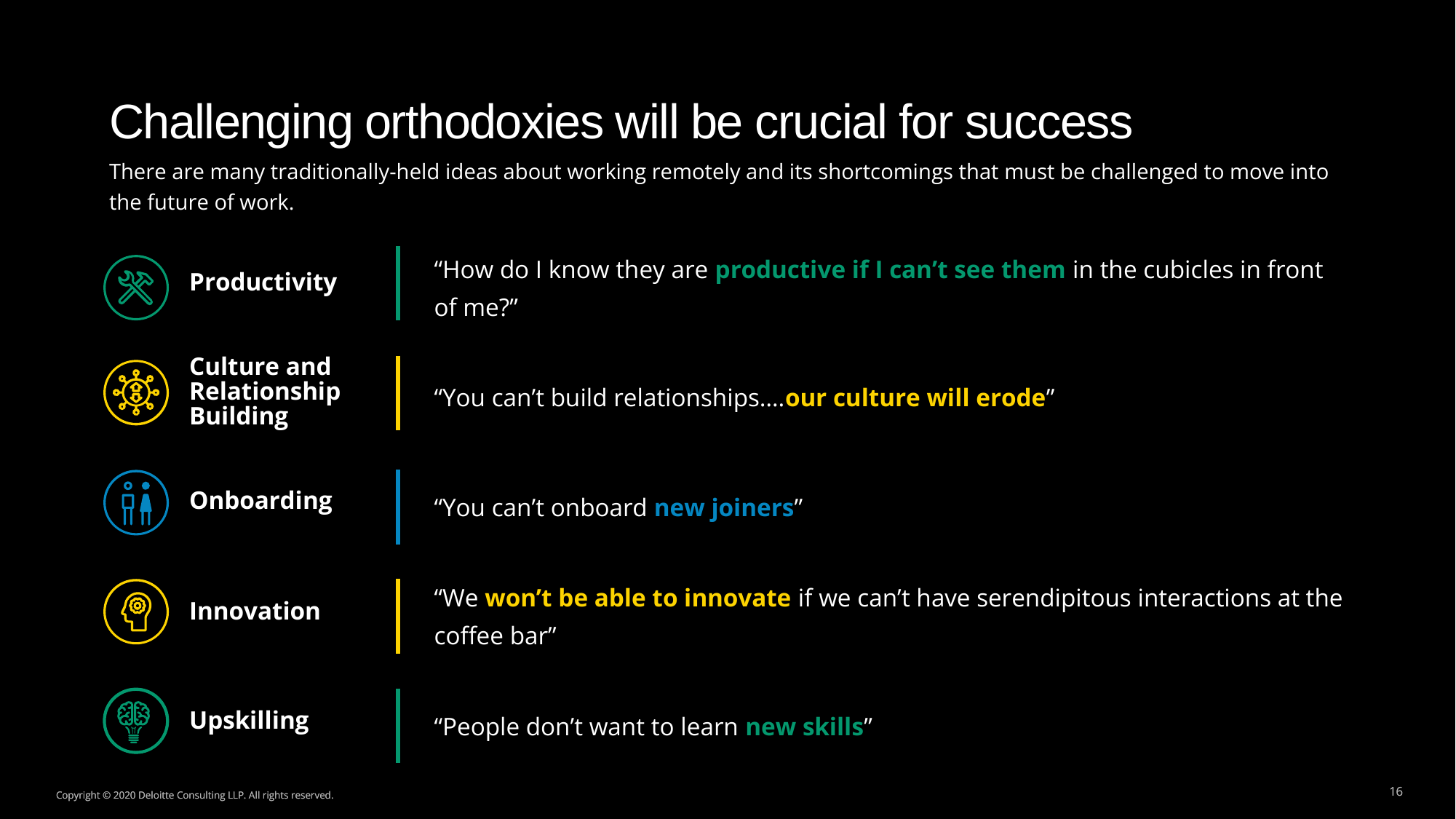

Challenging orthodoxies will be crucial for success
There are many traditionally-held ideas about working remotely and its shortcomings that must be challenged to move into the future of work.
An ideal customer experience
Productivity
“How do I know they are productive if I can’t see them in the cubicles in front of me?”

Culture and Relationship Building
“You can’t build relationships….our culture will erode”

Onboarding
“You can’t onboard new joiners”

Innovation
“We won’t be able to innovate if we can’t have serendipitous interactions at the coffee bar”

Upskilling
“People don’t want to learn new skills”